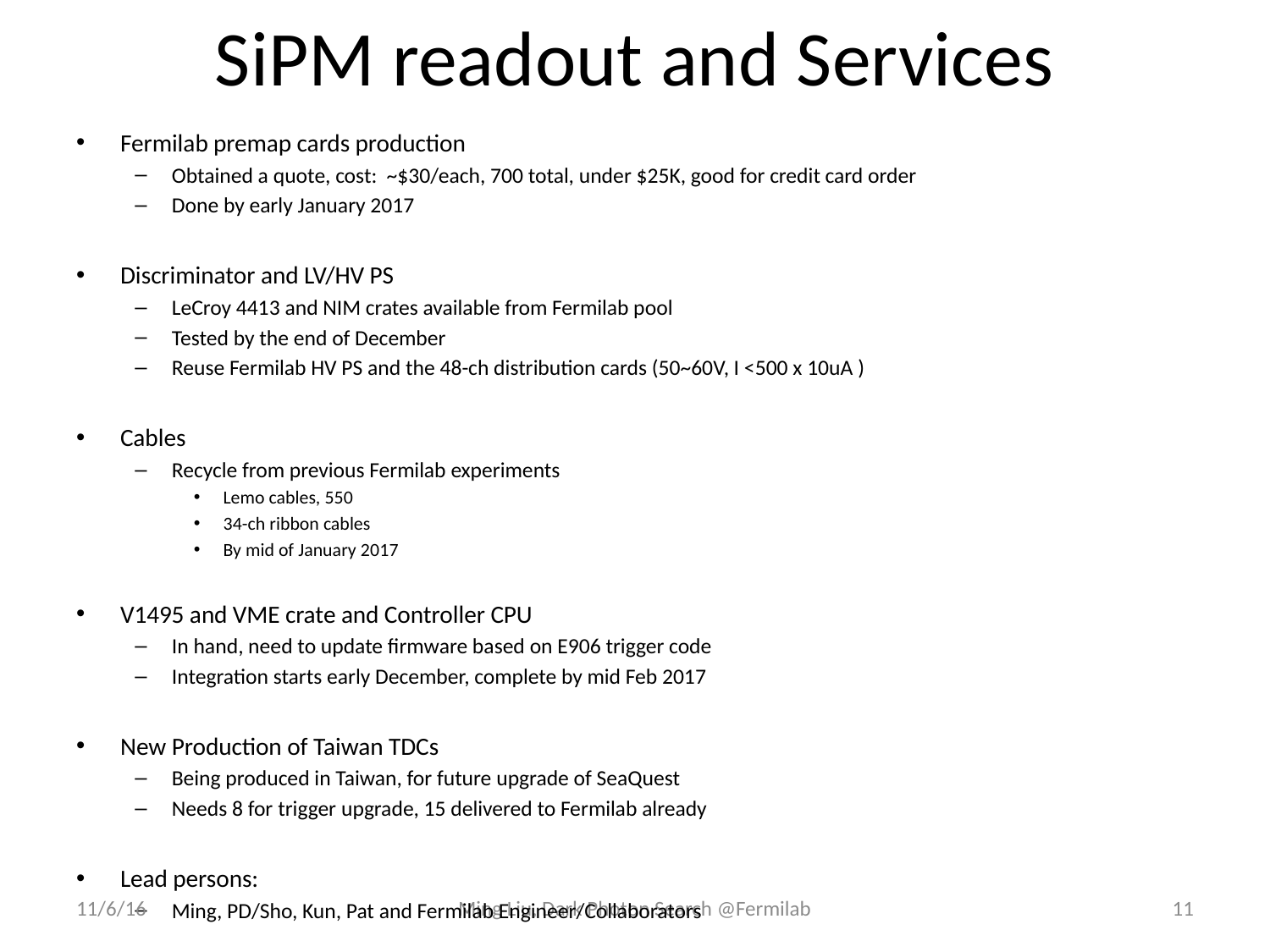

# SiPM readout and Services
Fermilab premap cards production
Obtained a quote, cost:  ~$30/each, 700 total, under $25K, good for credit card order
Done by early January 2017

Discriminator and LV/HV PS
LeCroy 4413 and NIM crates available from Fermilab pool
Tested by the end of December
Reuse Fermilab HV PS and the 48-ch distribution cards (50~60V, I <500 x 10uA )

Cables
Recycle from previous Fermilab experiments
Lemo cables, 550
34-ch ribbon cables
By mid of January 2017

V1495 and VME crate and Controller CPU
In hand, need to update firmware based on E906 trigger code
Integration starts early December, complete by mid Feb 2017

New Production of Taiwan TDCs
Being produced in Taiwan, for future upgrade of SeaQuest
Needs 8 for trigger upgrade, 15 delivered to Fermilab already

Lead persons:
Ming, PD/Sho, Kun, Pat and Fermilab Engineer/Collaborators

11/6/16
Ming Liu, Dark Photon Search @Fermilab
11